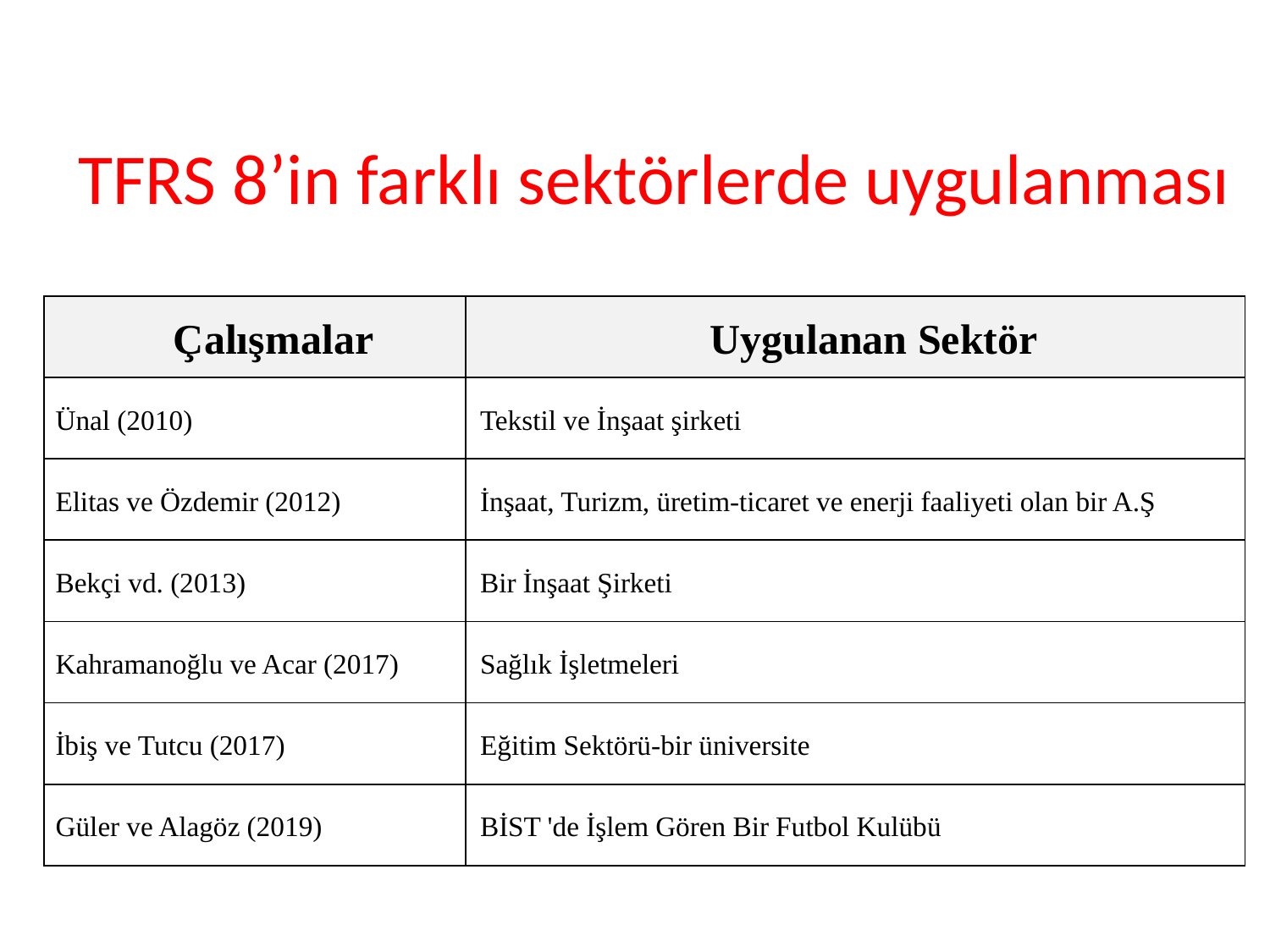

# TFRS 8’in farklı sektörlerde uygulanması
| Çalışmalar | Uygulanan Sektör |
| --- | --- |
| Ünal (2010) | Tekstil ve İnşaat şirketi |
| Elitas ve Özdemir (2012) | İnşaat, Turizm, üretim-ticaret ve enerji faaliyeti olan bir A.Ş |
| Bekçi vd. (2013) | Bir İnşaat Şirketi |
| Kahramanoğlu ve Acar (2017) | Sağlık İşletmeleri |
| İbiş ve Tutcu (2017) | Eğitim Sektörü-bir üniversite |
| Güler ve Alagöz (2019) | BİST 'de İşlem Gören Bir Futbol Kulübü |